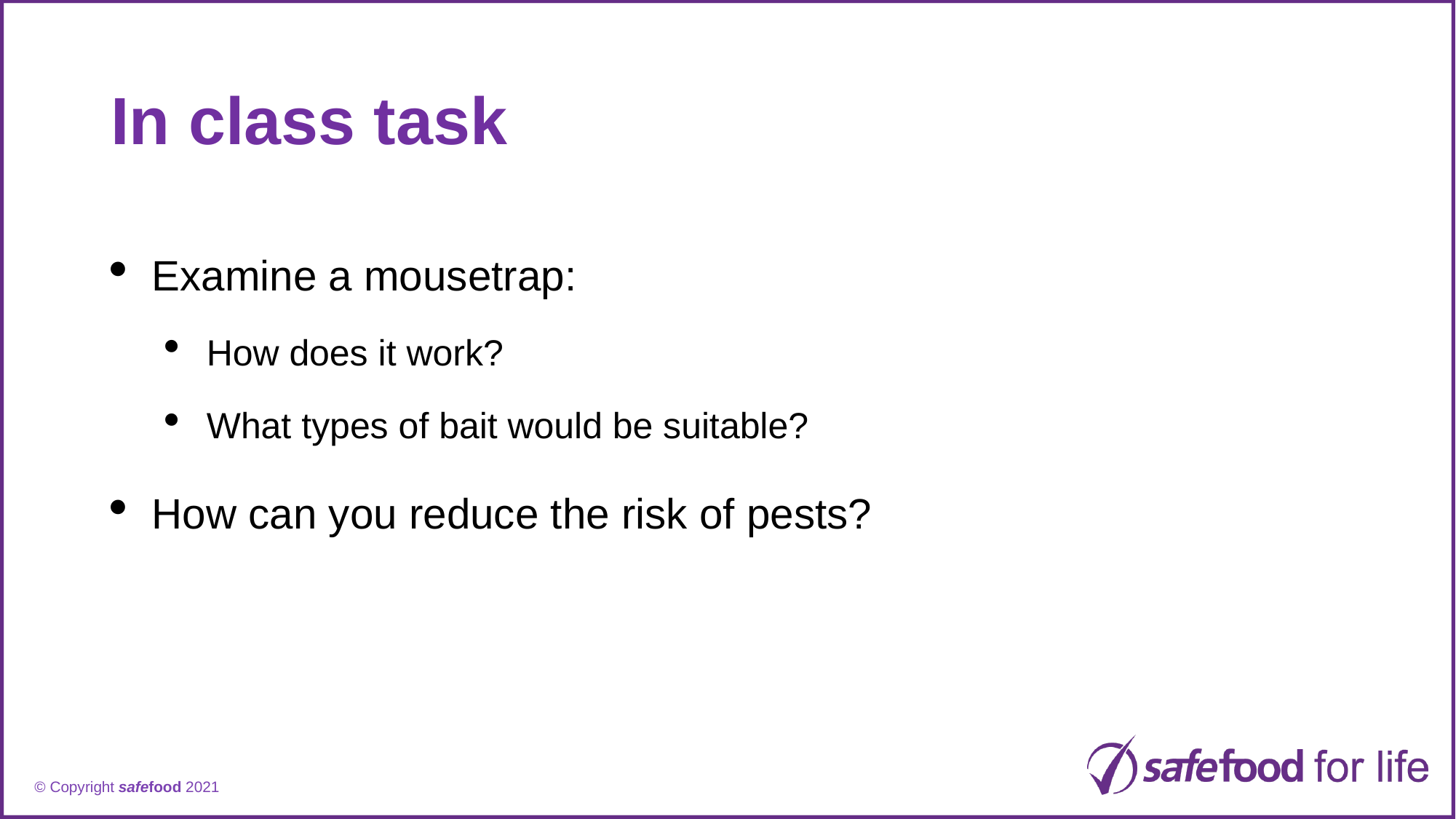

# In class task
Examine a mousetrap:
How does it work?
What types of bait would be suitable?
How can you reduce the risk of pests?